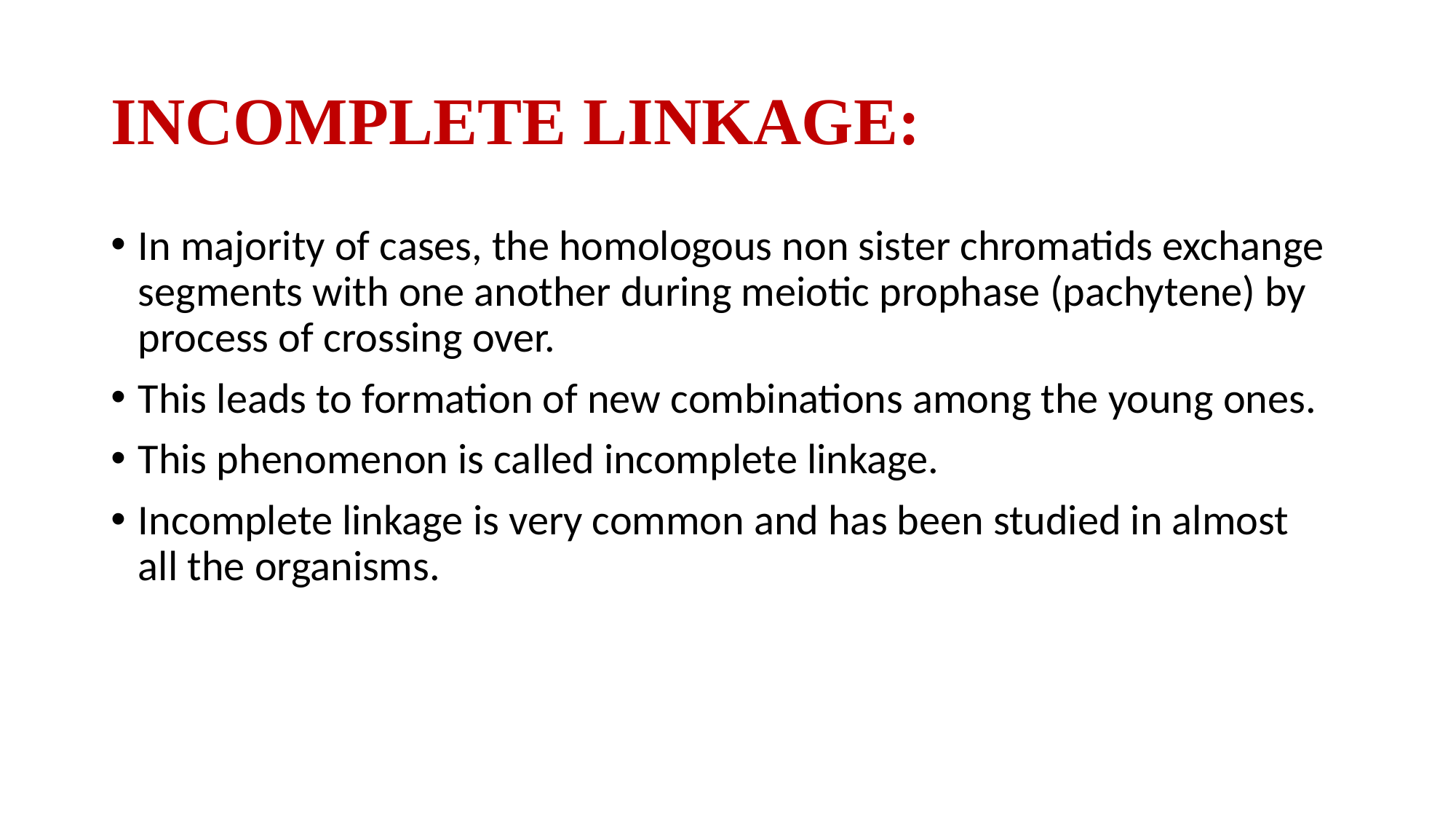

# INCOMPLETE LINKAGE:
In majority of cases, the homologous non sister chromatids exchange segments with one another during meiotic prophase (pachytene) by process of crossing over.
This leads to formation of new combinations among the young ones.
This phenomenon is called incomplete linkage.
Incomplete linkage is very common and has been studied in almost all the organisms.